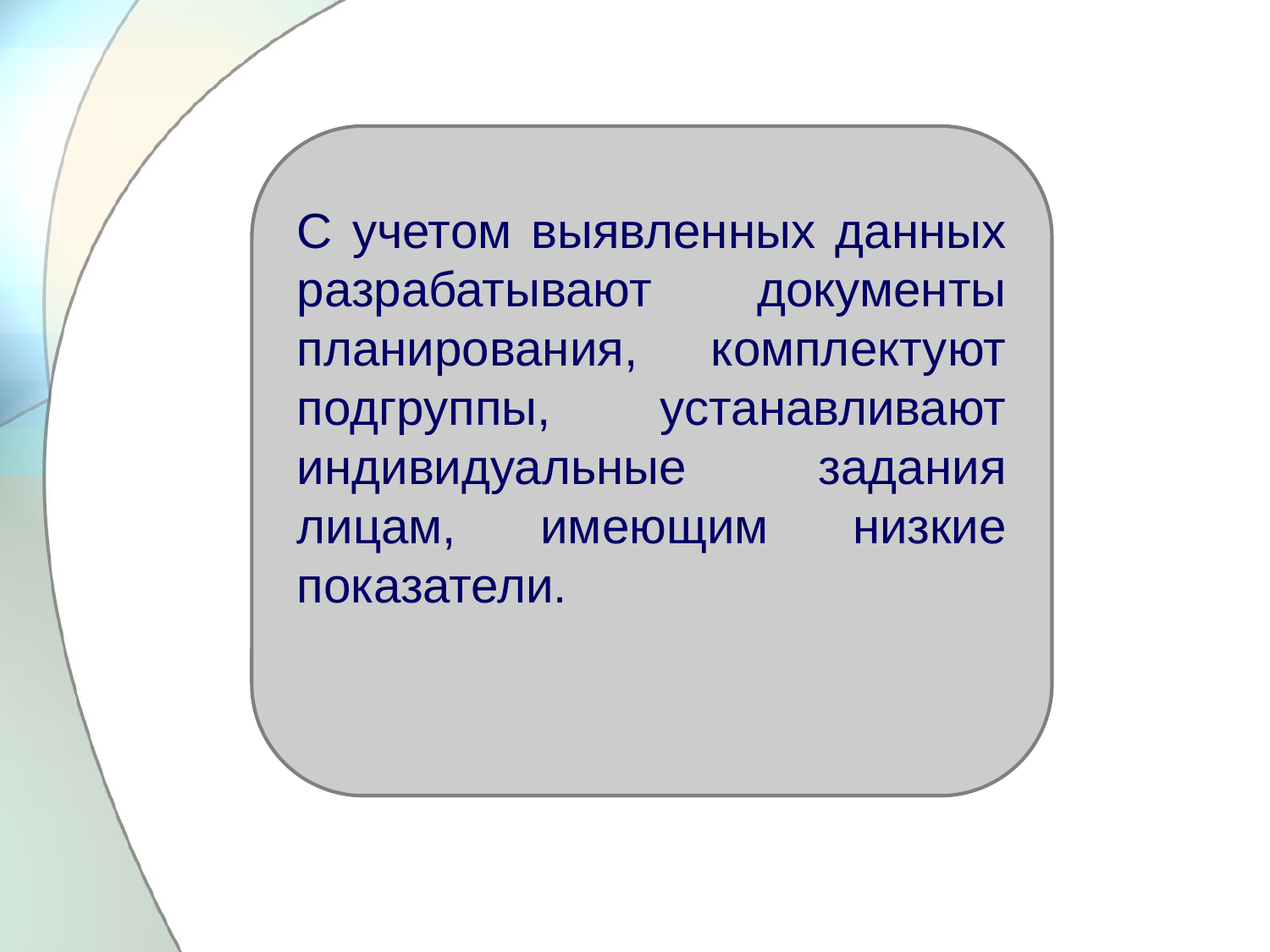

С учетом выявленных данных раз­рабатывают документы планирования, комплектуют подгруппы, устанавливают индивидуальные задания лицам, имеющим низкие показатели.